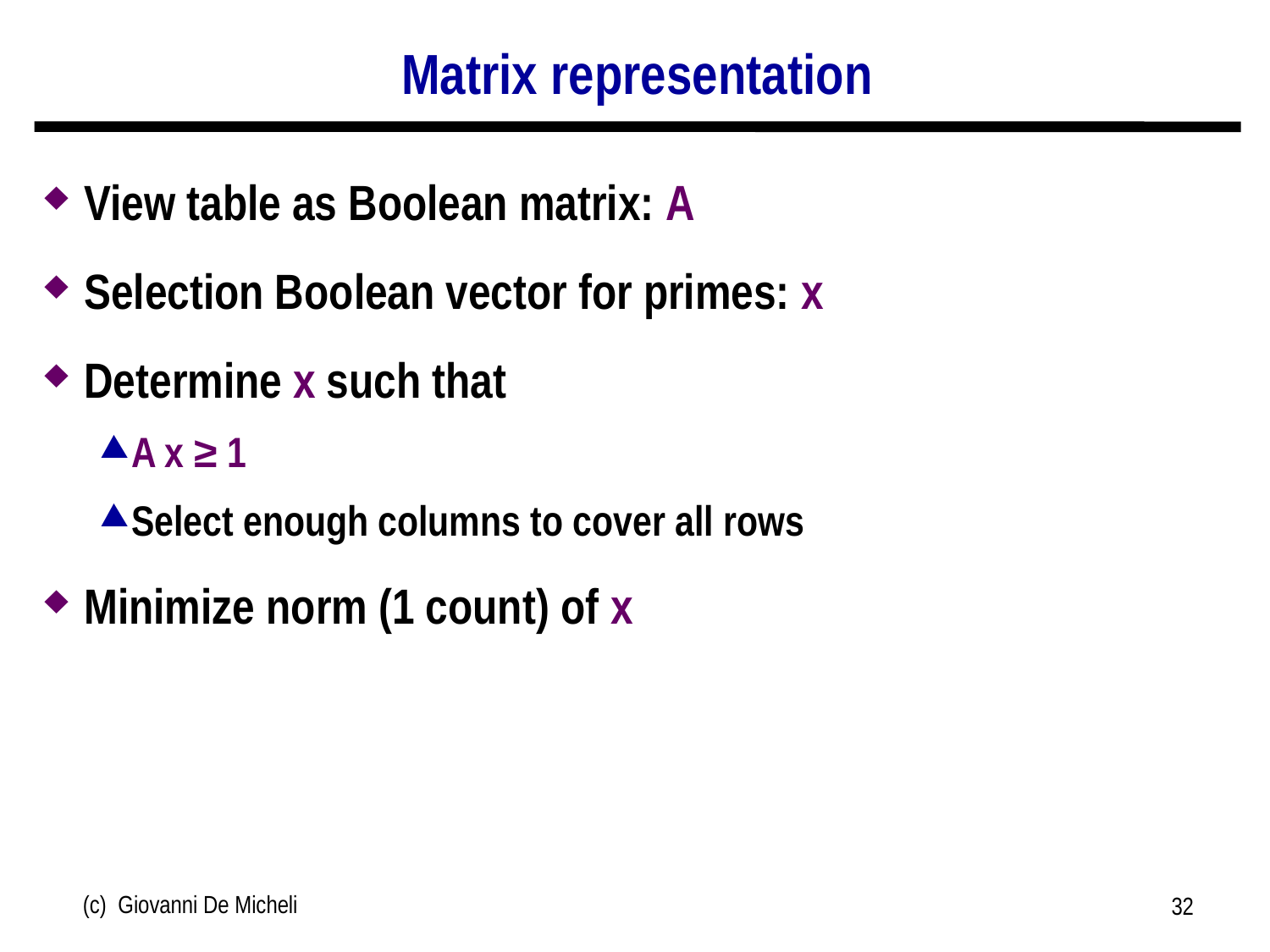

# Matrix representation
View table as Boolean matrix: A
Selection Boolean vector for primes: x
Determine x such that
A x ≥ 1
Select enough columns to cover all rows
Minimize norm (1 count) of x

(c)  Giovanni De Micheli
32